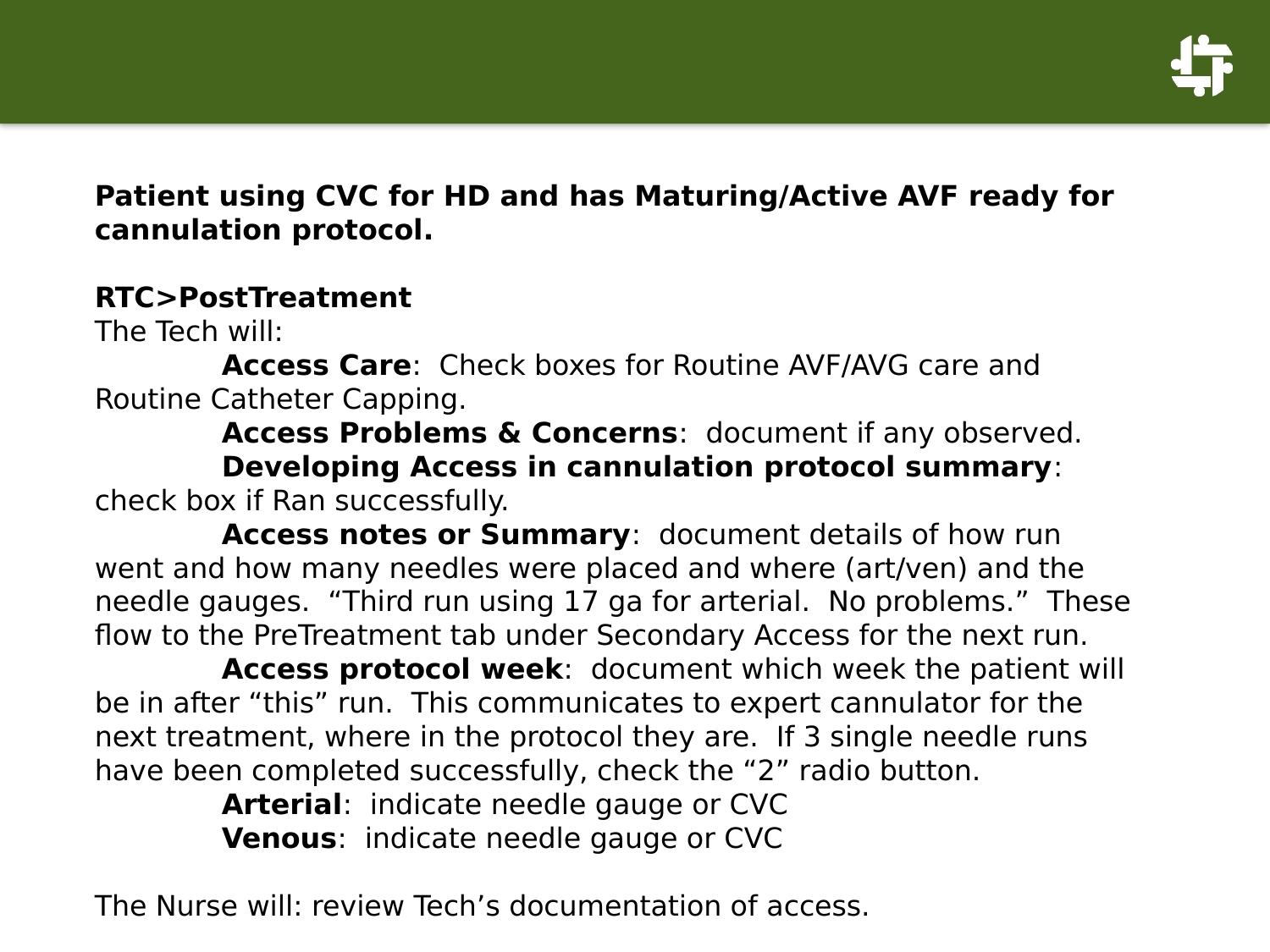

# Patient using CVC for HD and has Maturing/Active AVF ready for cannulation protocol. RTC>PostTreatment The Tech will: Access Care:  Check boxes for Routine AVF/AVG care and Routine Catheter Capping. Access Problems & Concerns:  document if any observed. Developing Access in cannulation protocol summary:  check box if Ran successfully. Access notes or Summary:  document details of how run went and how many needles were placed and where (art/ven) and the needle gauges.  “Third run using 17 ga for arterial.  No problems.”  These flow to the PreTreatment tab under Secondary Access for the next run. Access protocol week:  document which week the patient will be in after “this” run.  This communicates to expert cannulator for the next treatment, where in the protocol they are.  If 3 single needle runs have been completed successfully, check the “2” radio button. Arterial:  indicate needle gauge or CVC Venous:  indicate needle gauge or CVC The Nurse will: review Tech’s documentation of access.